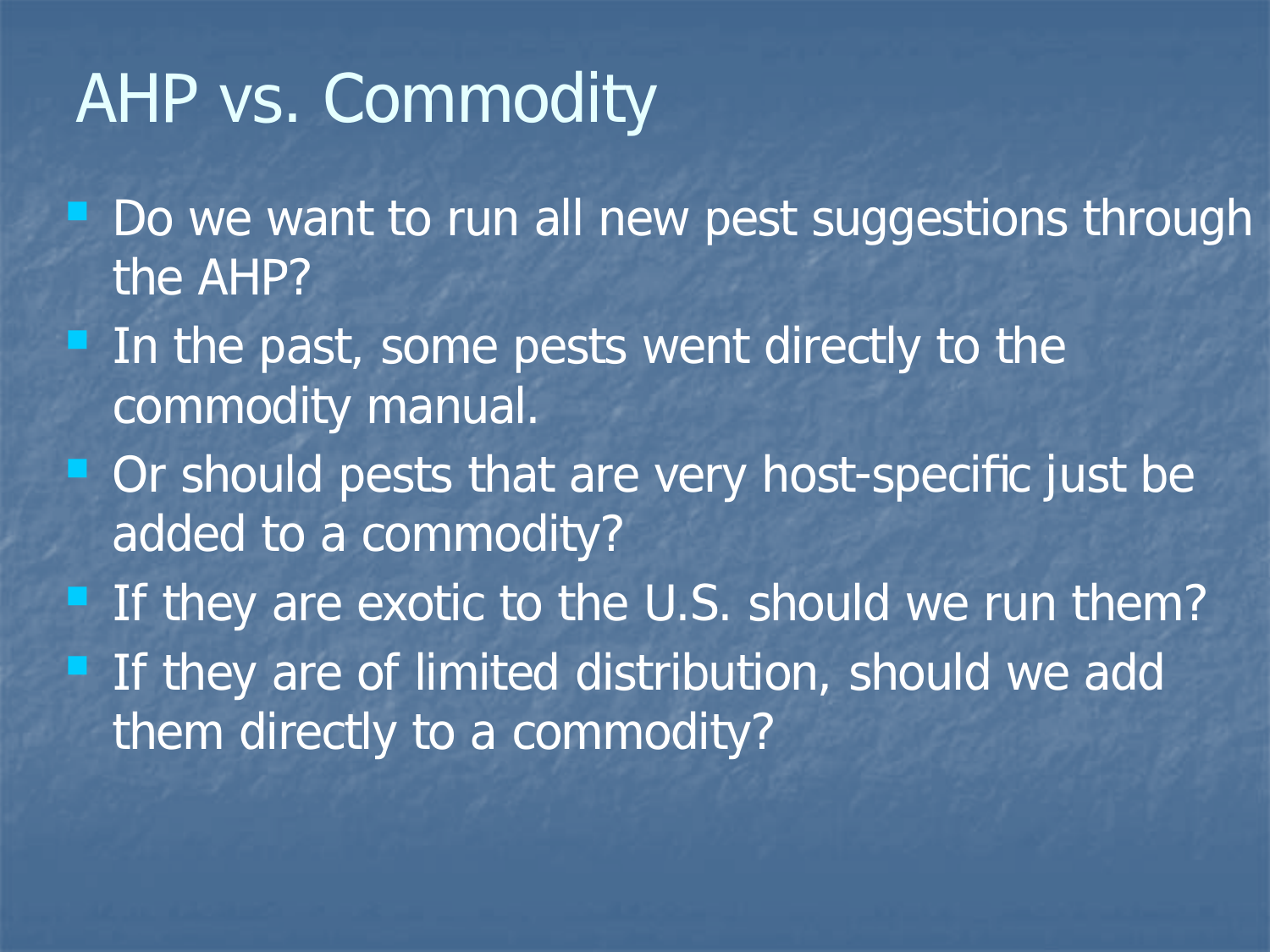

# AHP vs. Commodity
Do we want to run all new pest suggestions through the AHP?
In the past, some pests went directly to the commodity manual.
Or should pests that are very host-specific just be added to a commodity?
If they are exotic to the U.S. should we run them?
If they are of limited distribution, should we add them directly to a commodity?